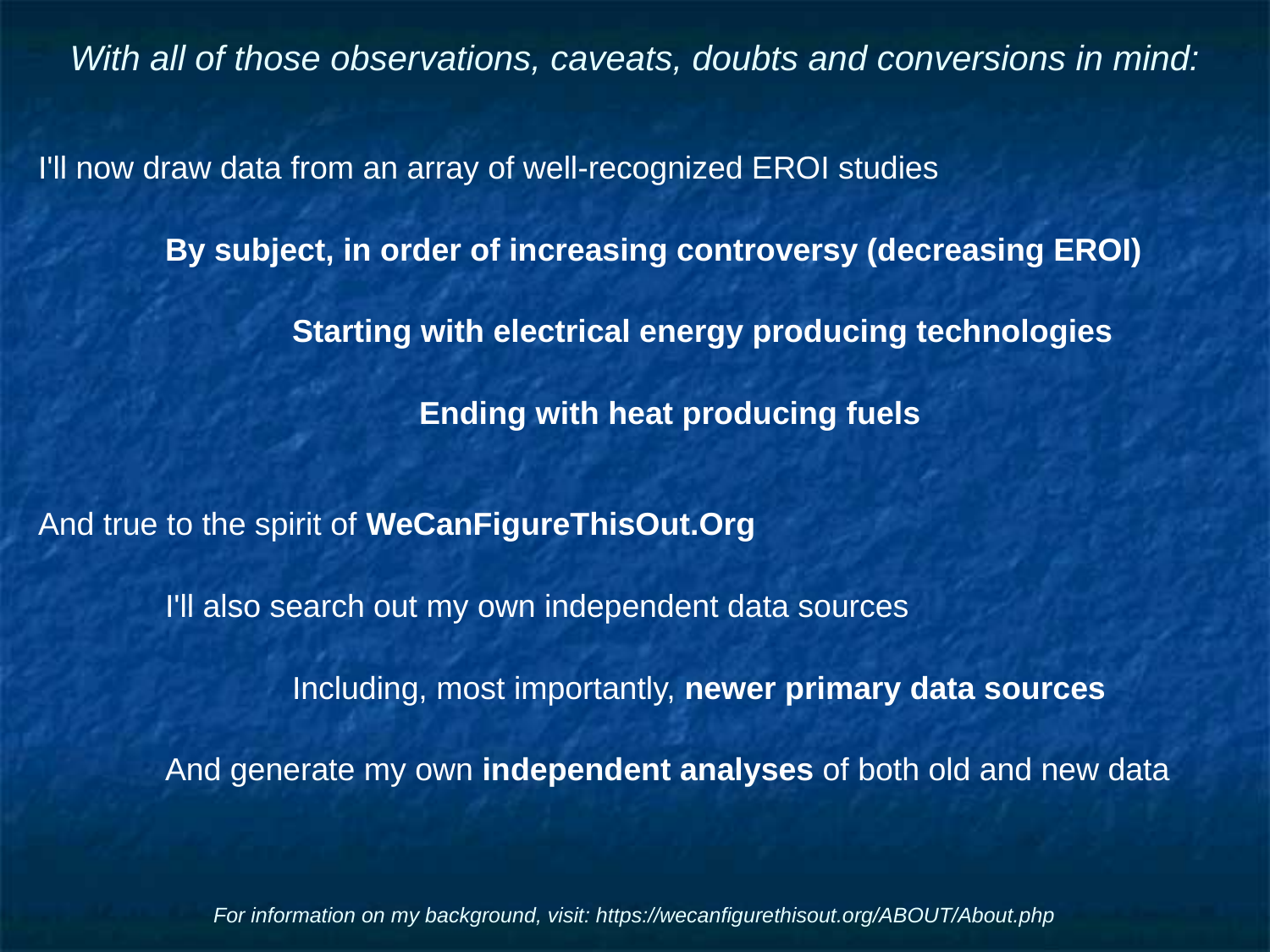

# With all of those observations, caveats, doubts and conversions in mind:
I'll now draw data from an array of well-recognized EROI studies

	By subject, in order of increasing controversy (decreasing EROI)

		Starting with electrical energy producing technologies

			Ending with heat producing fuels

And true to the spirit of WeCanFigureThisOut.Org

	I'll also search out my own independent data sources

		Including, most importantly, newer primary data sources

	And generate my own independent analyses of both old and new data
For information on my background, visit: https://wecanfigurethisout.org/ABOUT/About.php